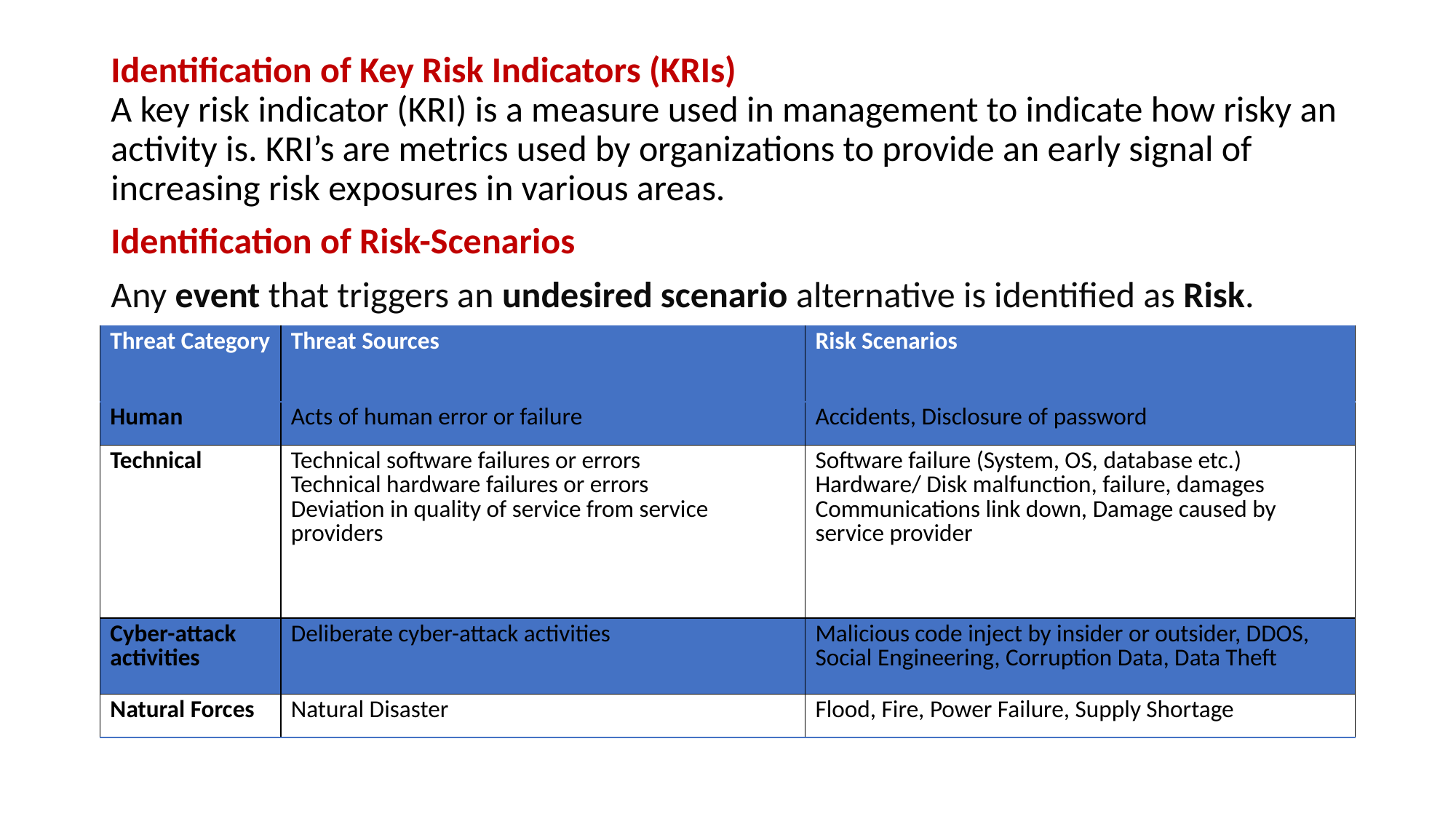

# Identification of Key Risk Indicators (KRIs) A key risk indicator (KRI) is a measure used in management to indicate how risky an activity is. KRI’s are metrics used by organizations to provide an early signal of increasing risk exposures in various areas.
Identification of Risk-Scenarios
Any event that triggers an undesired scenario alternative is identified as Risk.

| Threat Category | Threat Sources | Risk Scenarios |
| --- | --- | --- |
| Human | Acts of human error or failure | Accidents, Disclosure of password |
| Technical | Technical software failures or errors Technical hardware failures or errors  Deviation in quality of service from service providers | Software failure (System, OS, database etc.) Hardware/ Disk malfunction, failure, damages Communications link down, Damage caused by service provider |
| Cyber-attack activities | Deliberate cyber-attack activities | Malicious code inject by insider or outsider, DDOS, Social Engineering, Corruption Data, Data Theft |
| Natural Forces | Natural Disaster | Flood, Fire, Power Failure, Supply Shortage |